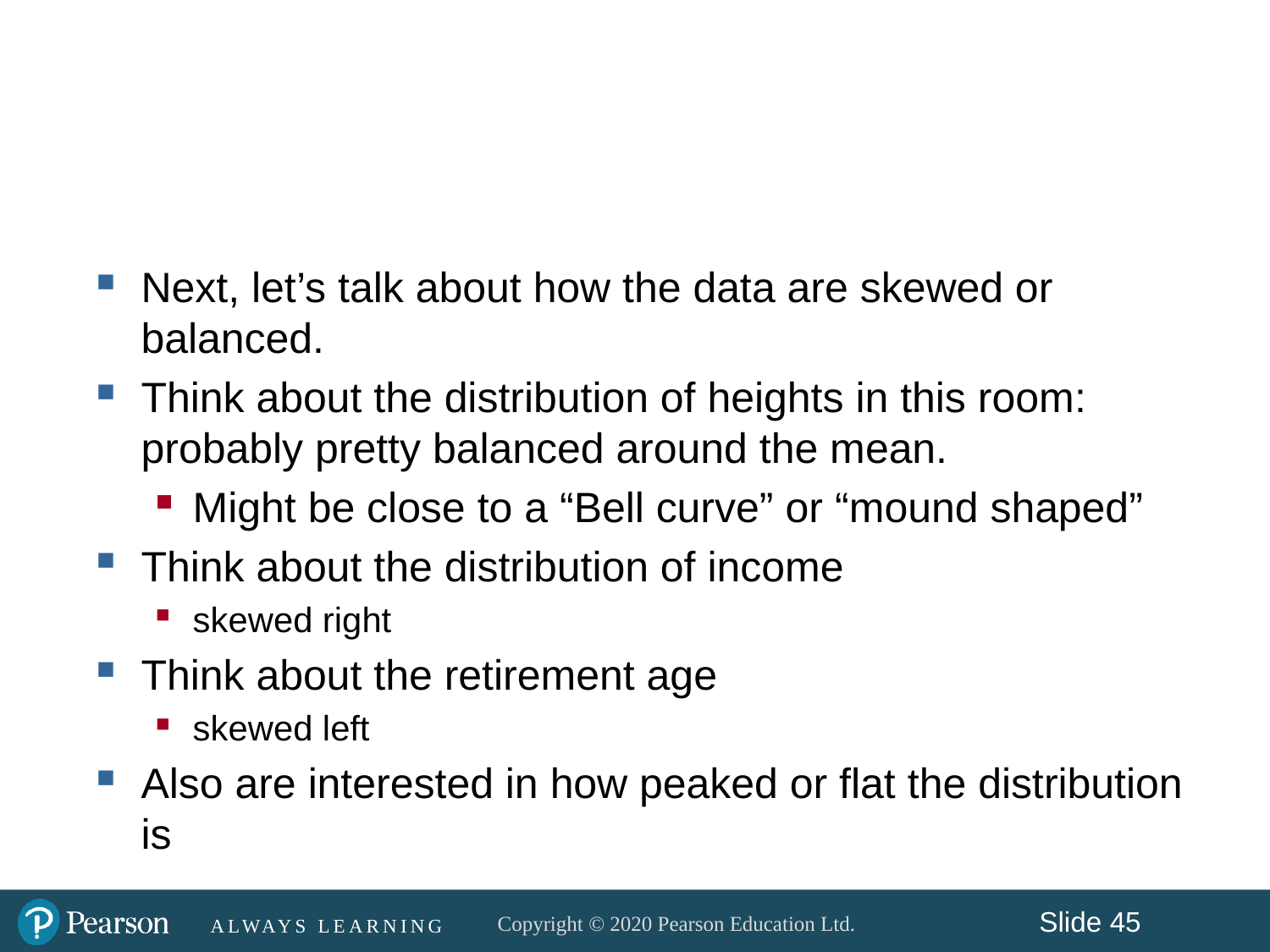

#
Next, let’s talk about how the data are skewed or balanced.
Think about the distribution of heights in this room: probably pretty balanced around the mean.
Might be close to a “Bell curve” or “mound shaped”
Think about the distribution of income
skewed right
Think about the retirement age
skewed left
Also are interested in how peaked or flat the distribution is